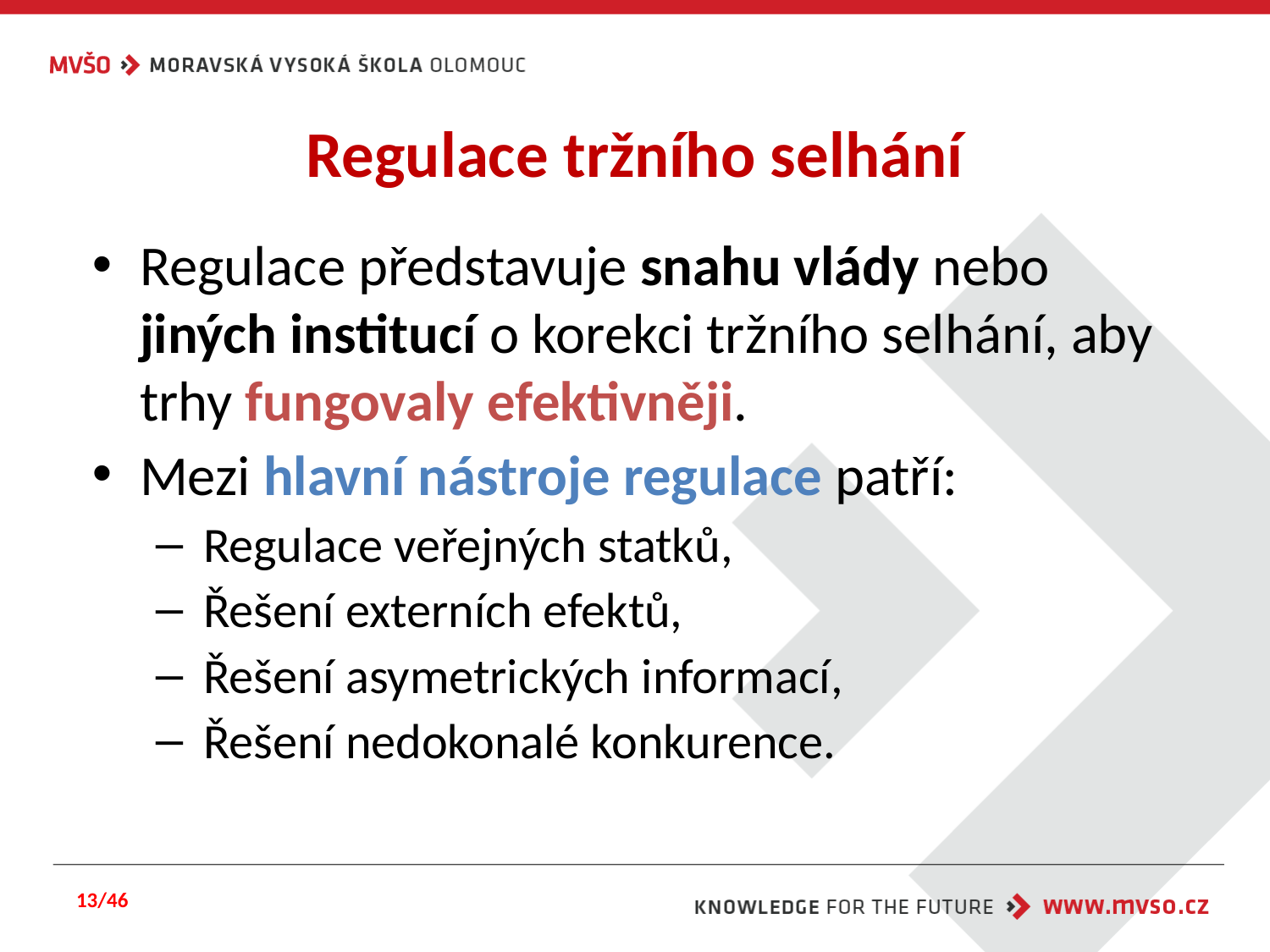

# Regulace tržního selhání
Regulace představuje snahu vlády nebo jiných institucí o korekci tržního selhání, aby trhy fungovaly efektivněji.
Mezi hlavní nástroje regulace patří:
Regulace veřejných statků,
Řešení externích efektů,
Řešení asymetrických informací,
Řešení nedokonalé konkurence.
13/46